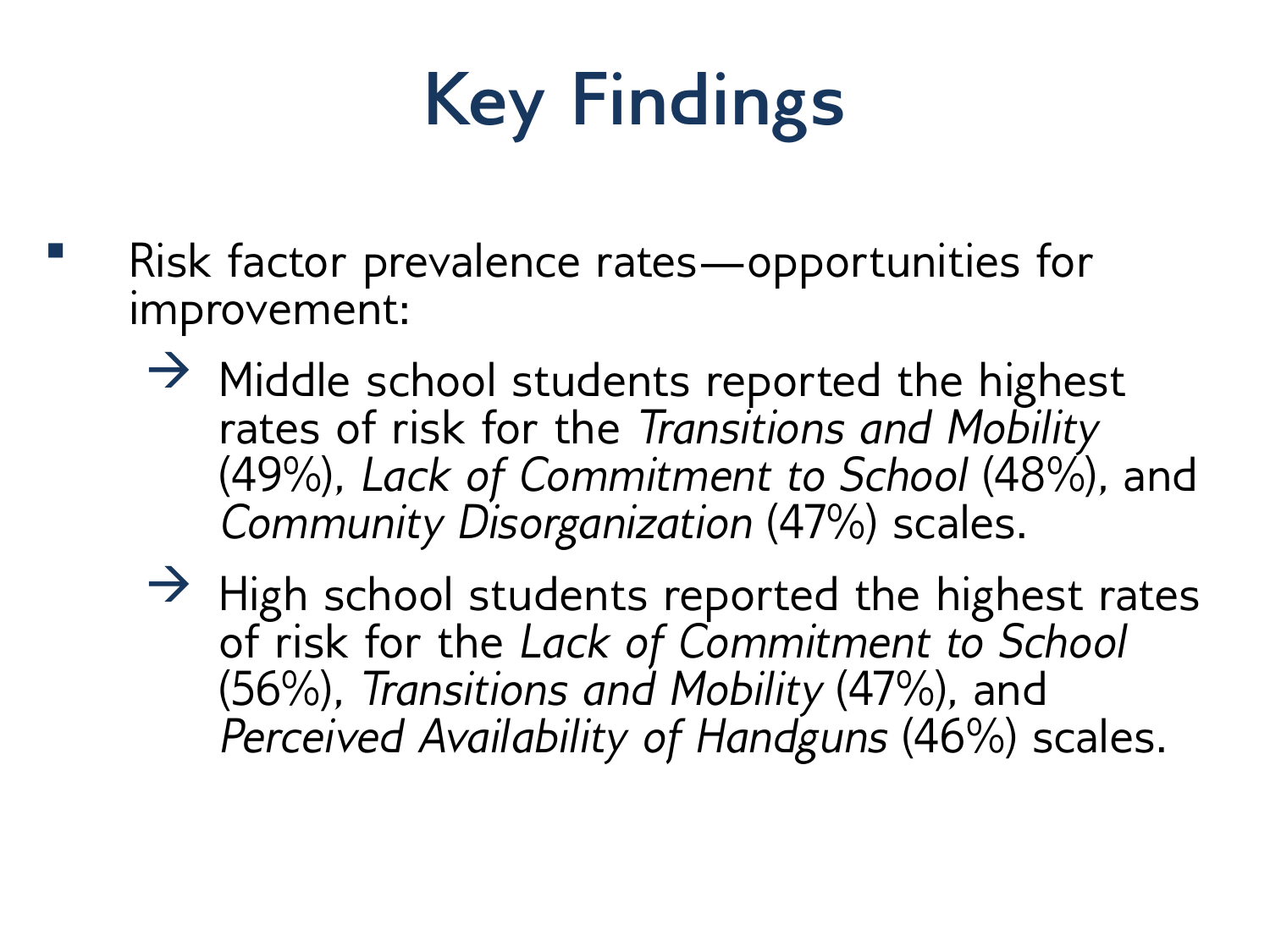

Key Findings
Risk factor prevalence rates—opportunities for improvement:
Middle school students reported the highest rates of risk for the Transitions and Mobility (49%), Lack of Commitment to School (48%), and Community Disorganization (47%) scales.
High school students reported the highest rates of risk for the Lack of Commitment to School (56%), Transitions and Mobility (47%), and Perceived Availability of Handguns (46%) scales.